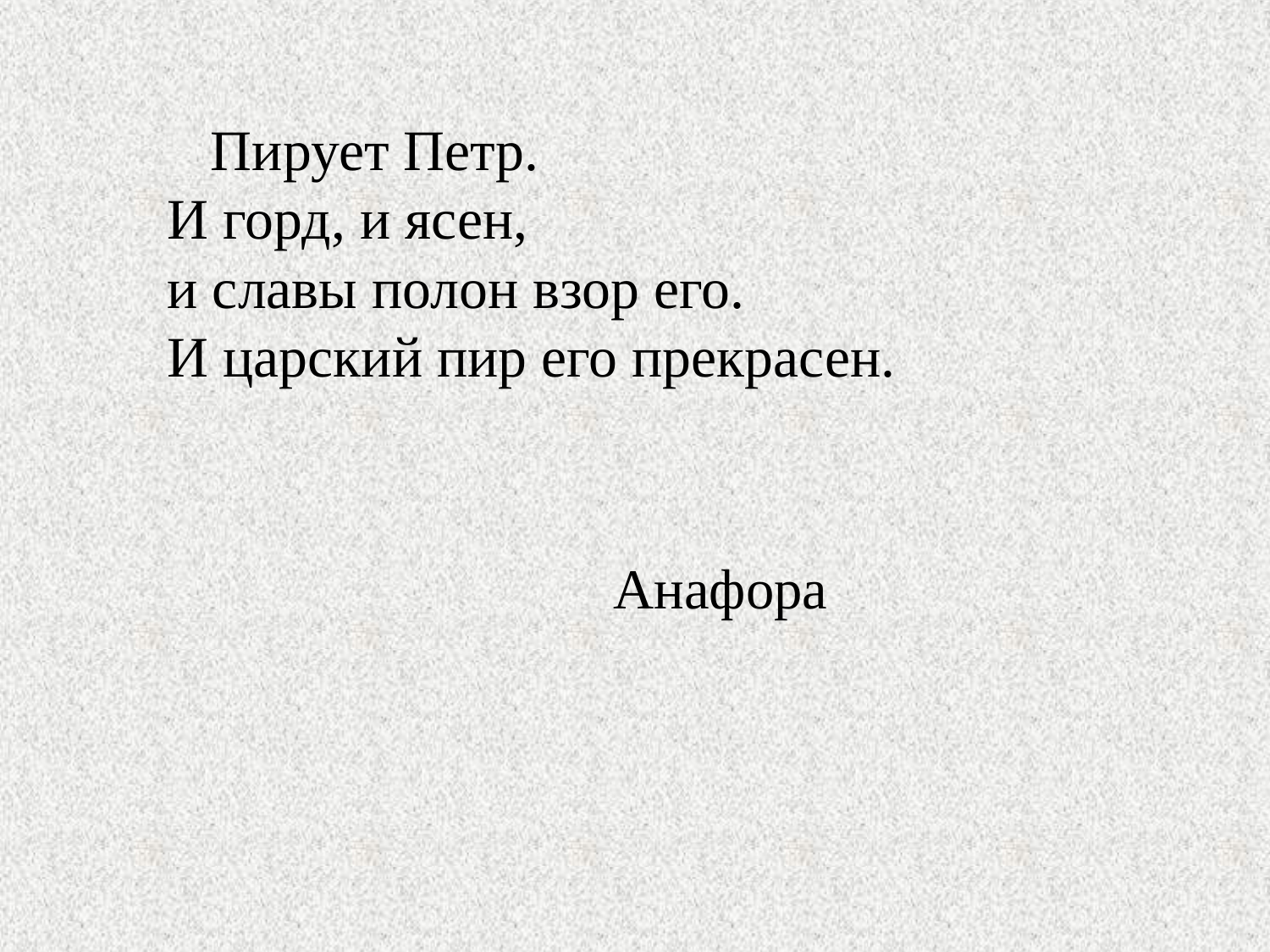

# Пирует Петр. И горд, и ясен, и славы полон взор его. И царский пир его прекрасен.
  Анафора